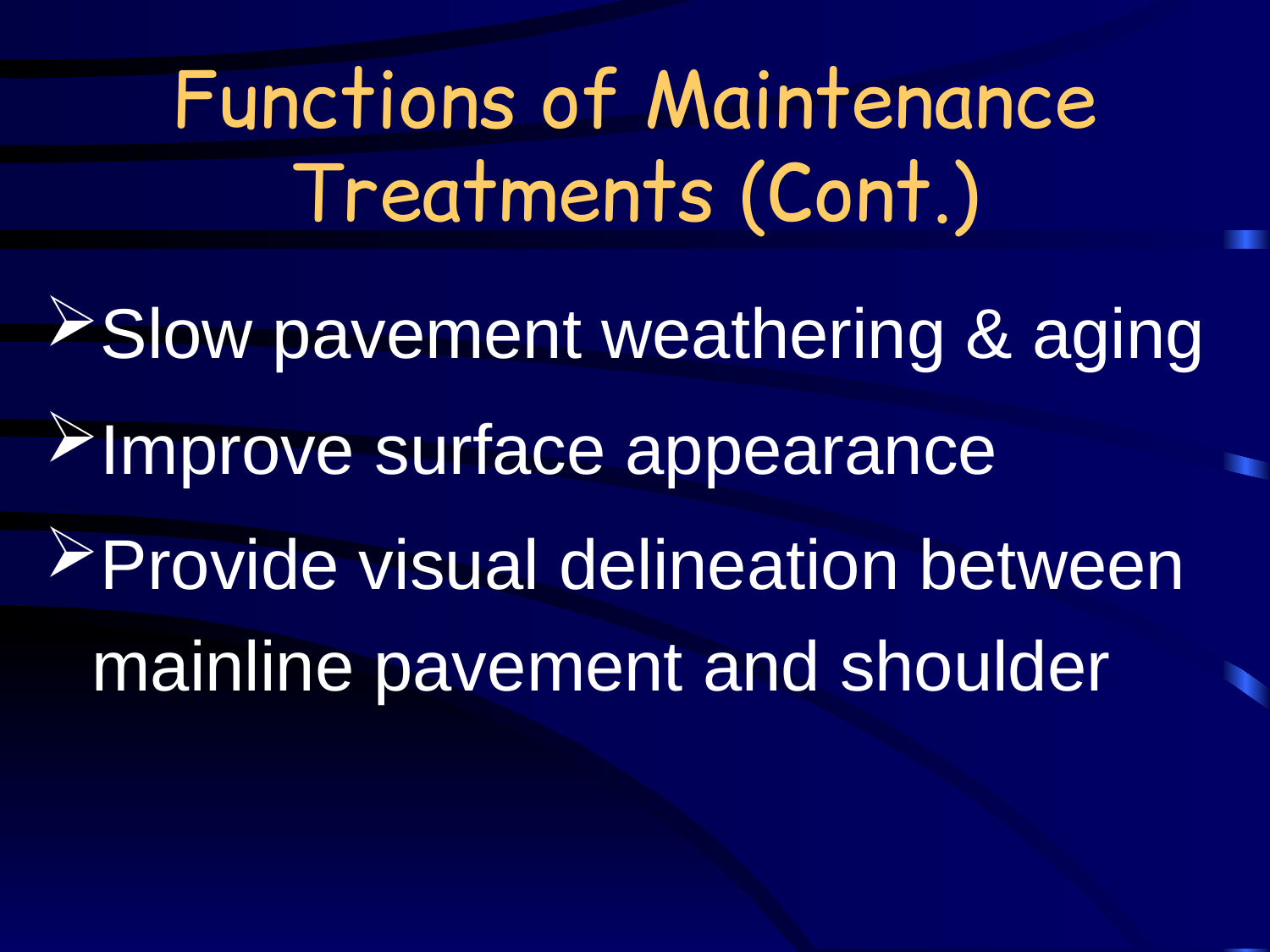

# Functions of Maintenance Treatments (Cont.)
Slow pavement weathering & aging
Improve surface appearance
Provide visual delineation between mainline pavement and shoulder